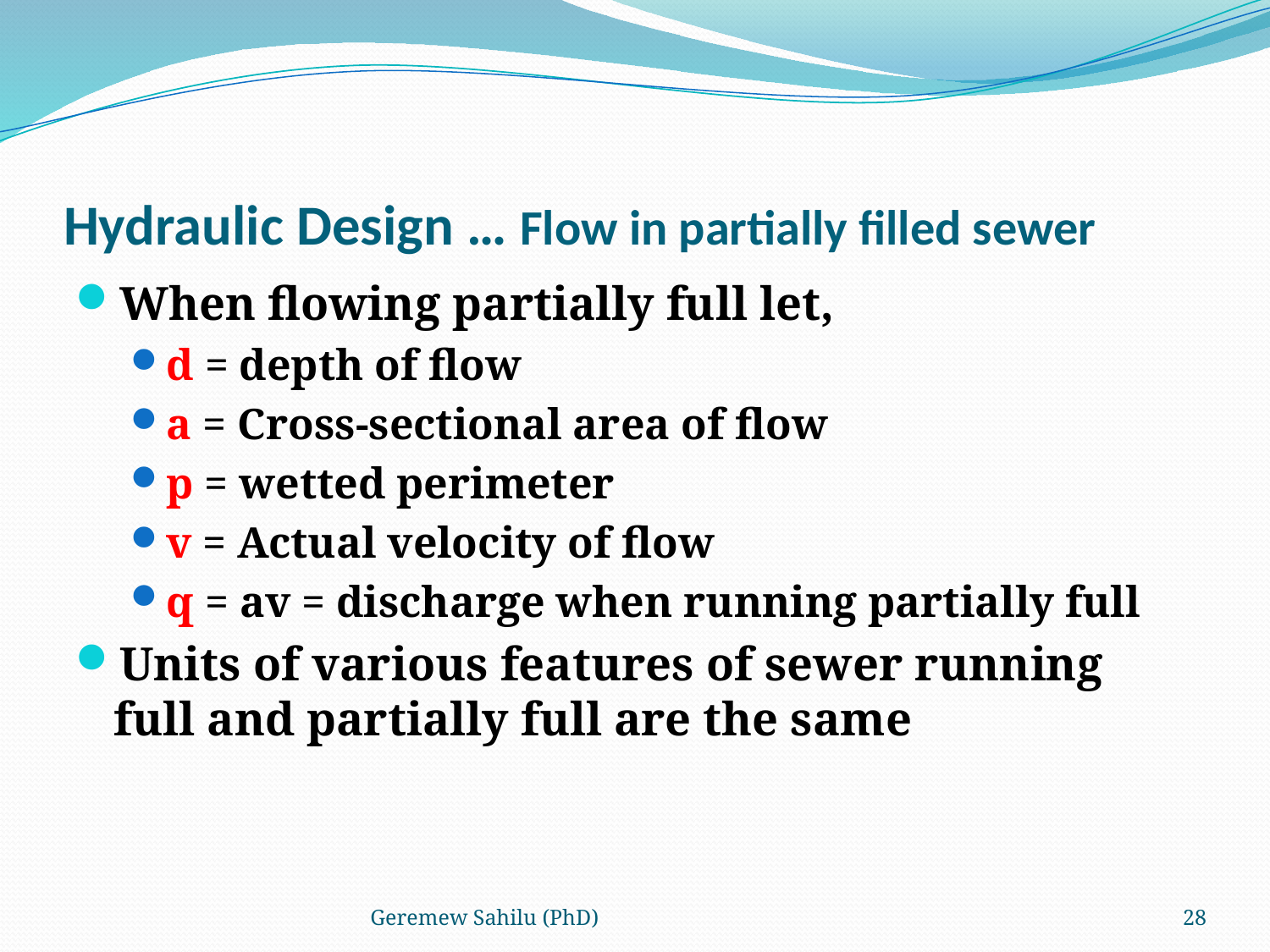

# Hydraulic Design … Flow in partially filled sewer
When flowing partially full let,
d = depth of flow
a = Cross-sectional area of flow
p = wetted perimeter
v = Actual velocity of flow
q = av = discharge when running partially full
Units of various features of sewer running full and partially full are the same
Geremew Sahilu (PhD)
28